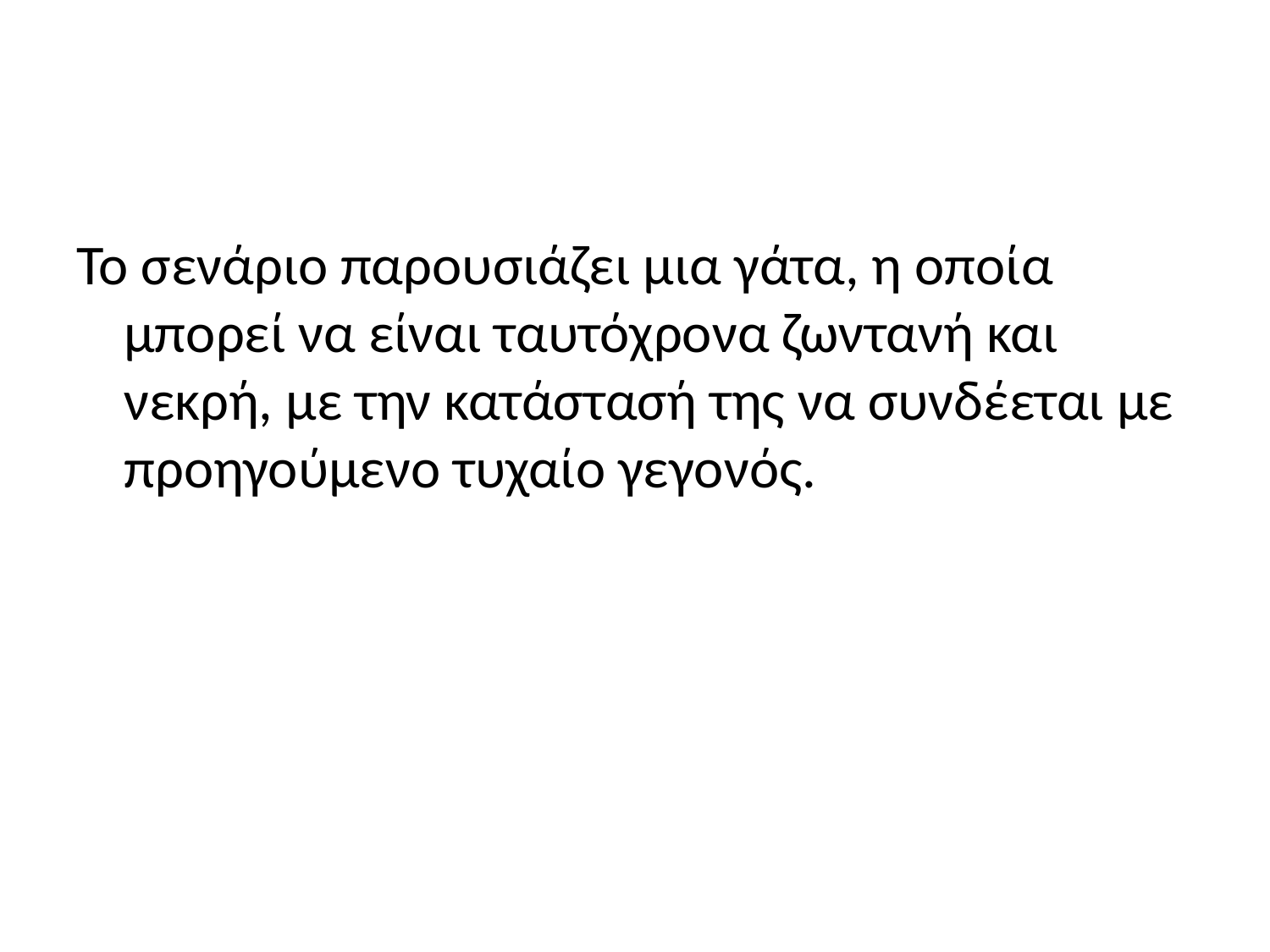

#
Το σενάριο παρουσιάζει μια γάτα, η οποία μπορεί να είναι ταυτόχρονα ζωντανή και νεκρή, με την κατάστασή της να συνδέεται με προηγούμενο τυχαίο γεγονός.